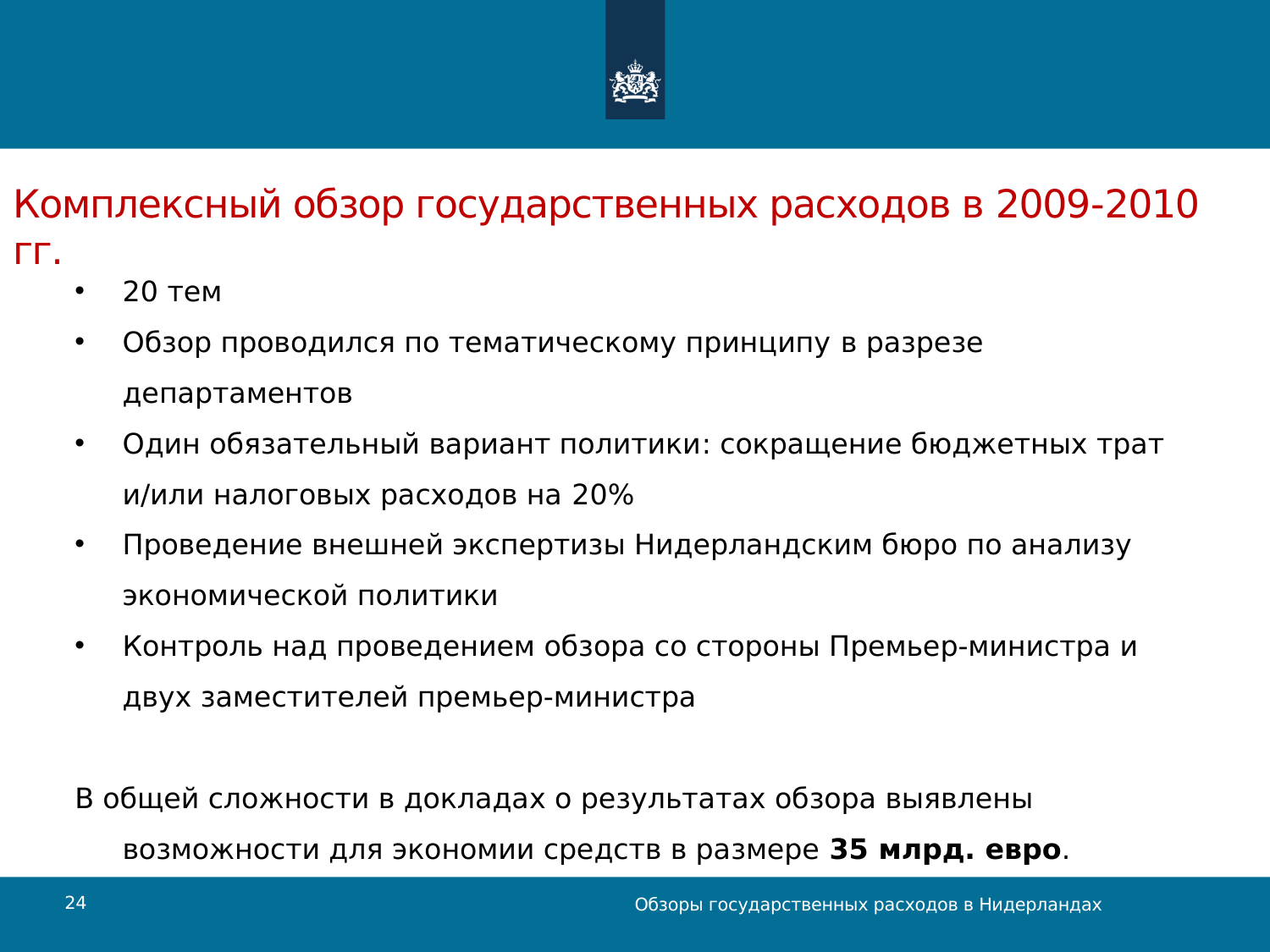

# Комплексный обзор государственных расходов в 2009-2010 гг.
20 тем
Обзор проводился по тематическому принципу в разрезе департаментов
Один обязательный вариант политики: сокращение бюджетных трат и/или налоговых расходов на 20%
Проведение внешней экспертизы Нидерландским бюро по анализу экономической политики
Контроль над проведением обзора со стороны Премьер-министра и двух заместителей премьер-министра

В общей сложности в докладах о результатах обзора выявлены возможности для экономии средств в размере 35 млрд. евро.

24
Обзоры государственных расходов в Нидерландах